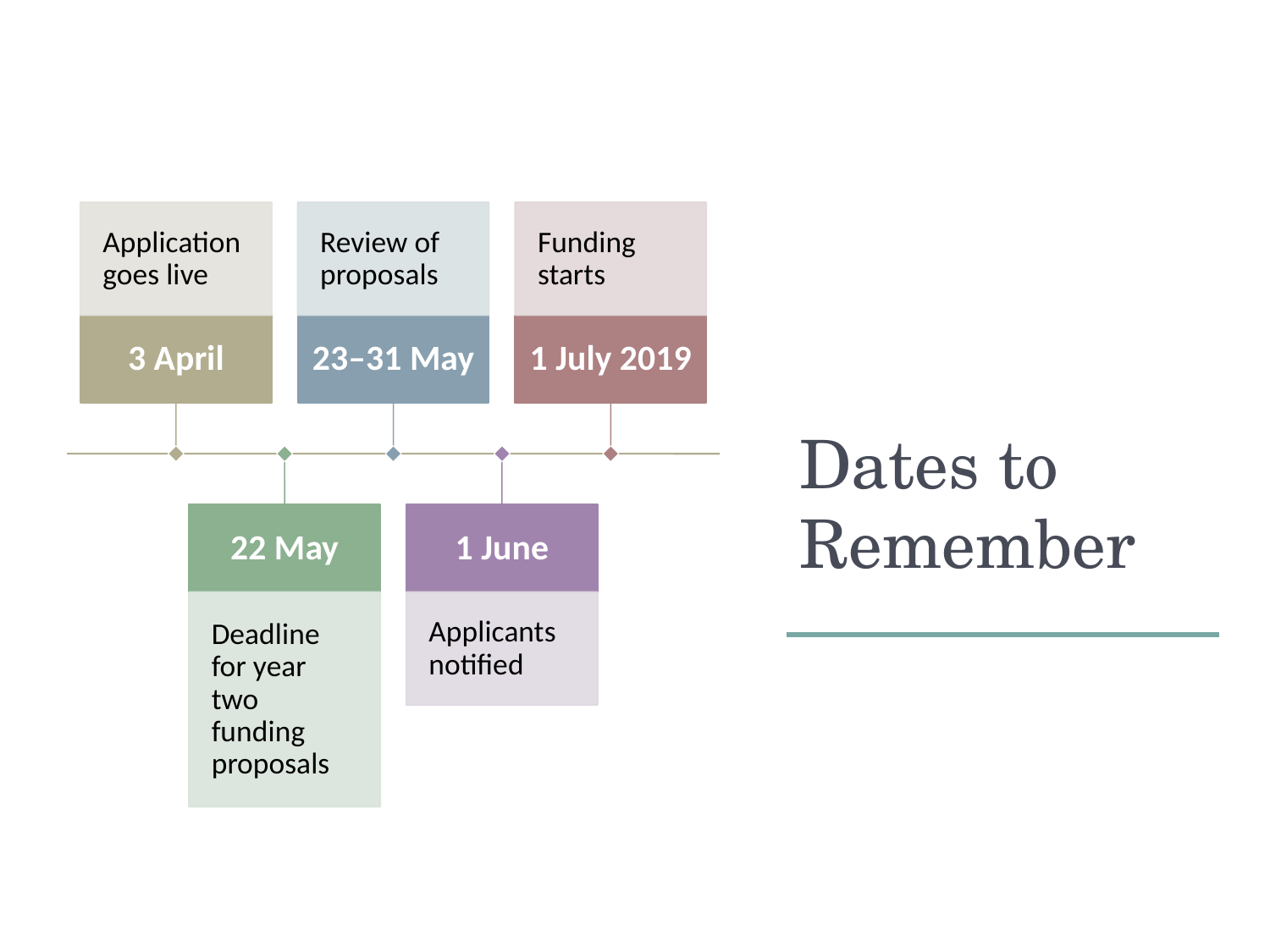

# Dates to Remember
3 April
Application goes live
22 May
Deadline for year two funding proposals
23–31 May
Review of proposals
1 June
Applicants notified
1 July 2019
Funding starts